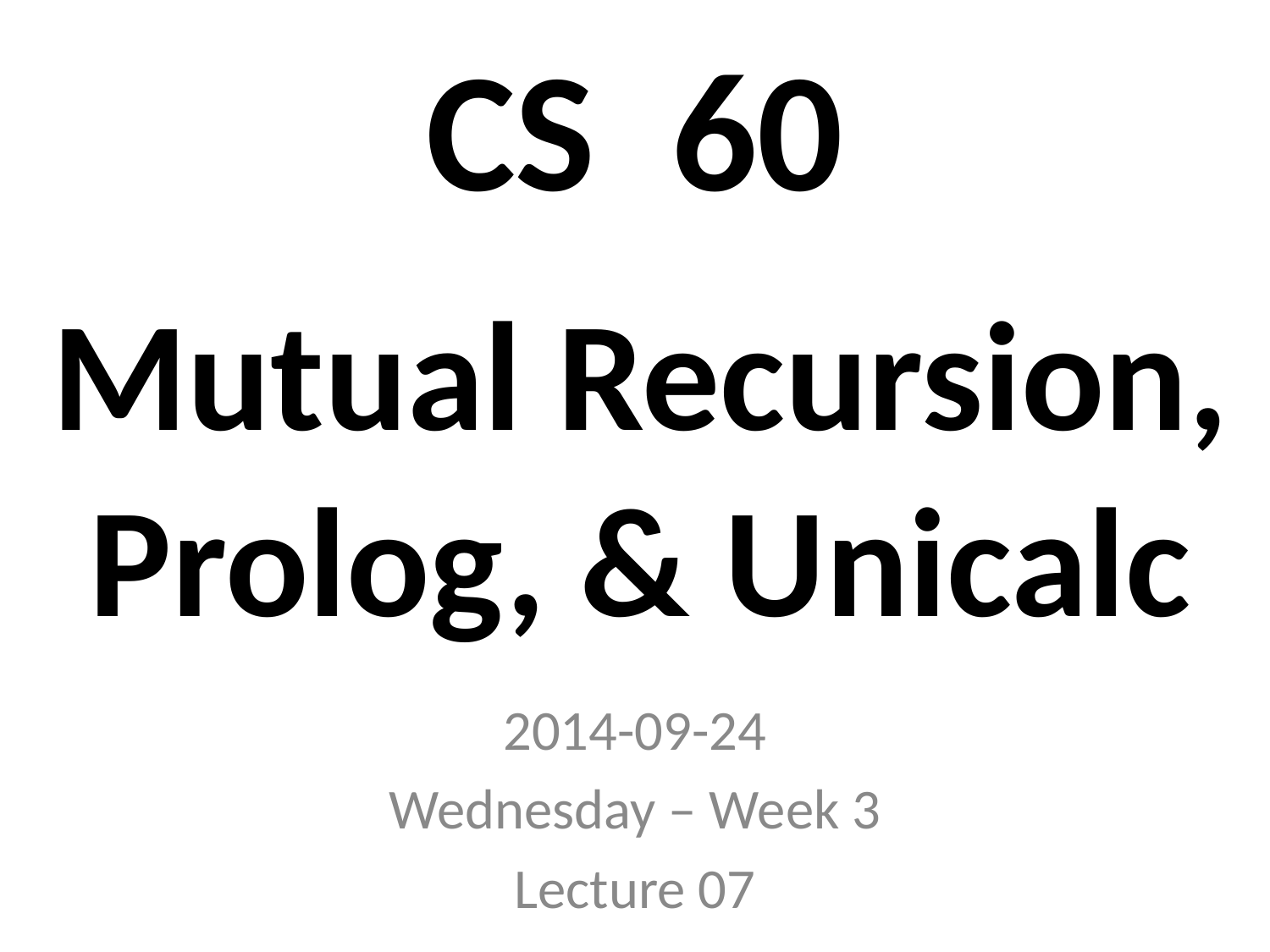

# CS  60
Mutual Recursion, Prolog, & Unicalc
2014-09-24
Wednesday – Week 3
Lecture 07